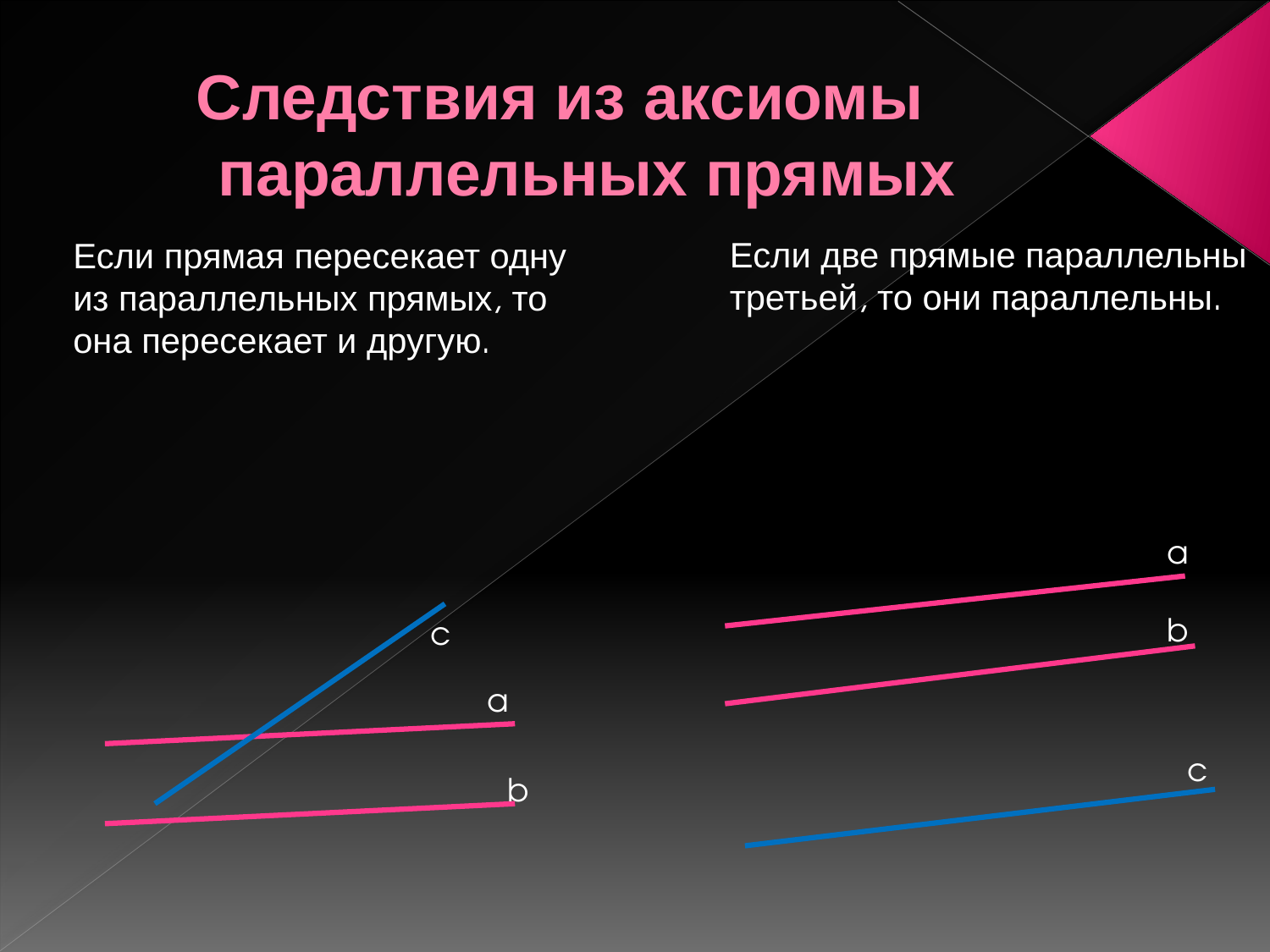

# Следствия из аксиомы параллельных прямых
Если две прямые параллельны третьей, то они параллельны.
Если прямая пересекает одну из параллельных прямых, то она пересекает и другую.
a
b
c
a
c
b